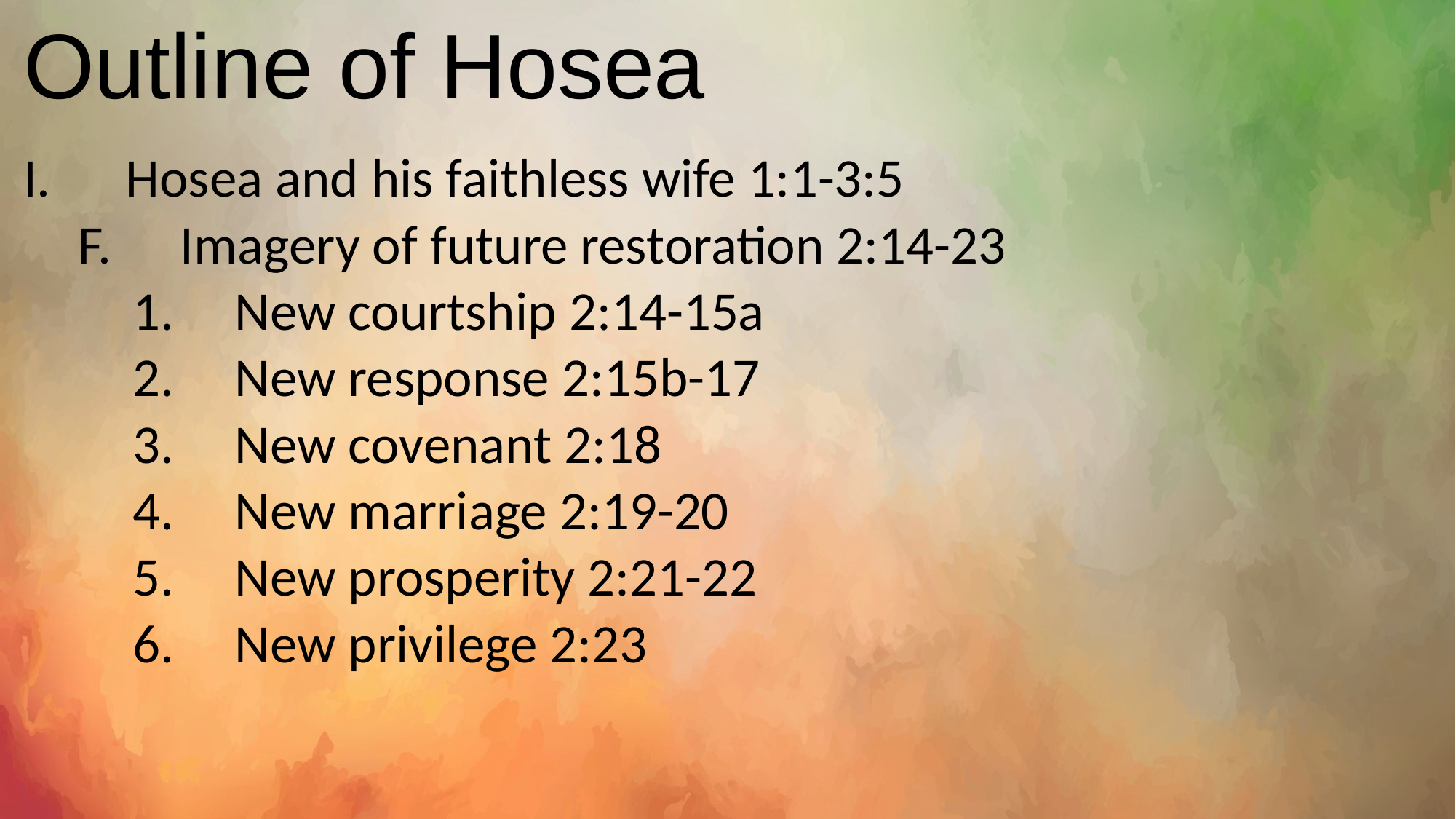

# Outline of Hosea
Hosea and his faithless wife 1:1-3:5
Imagery of future restoration 2:14-23
New courtship 2:14-15a
New response 2:15b-17
New covenant 2:18
New marriage 2:19-20
New prosperity 2:21-22
New privilege 2:23